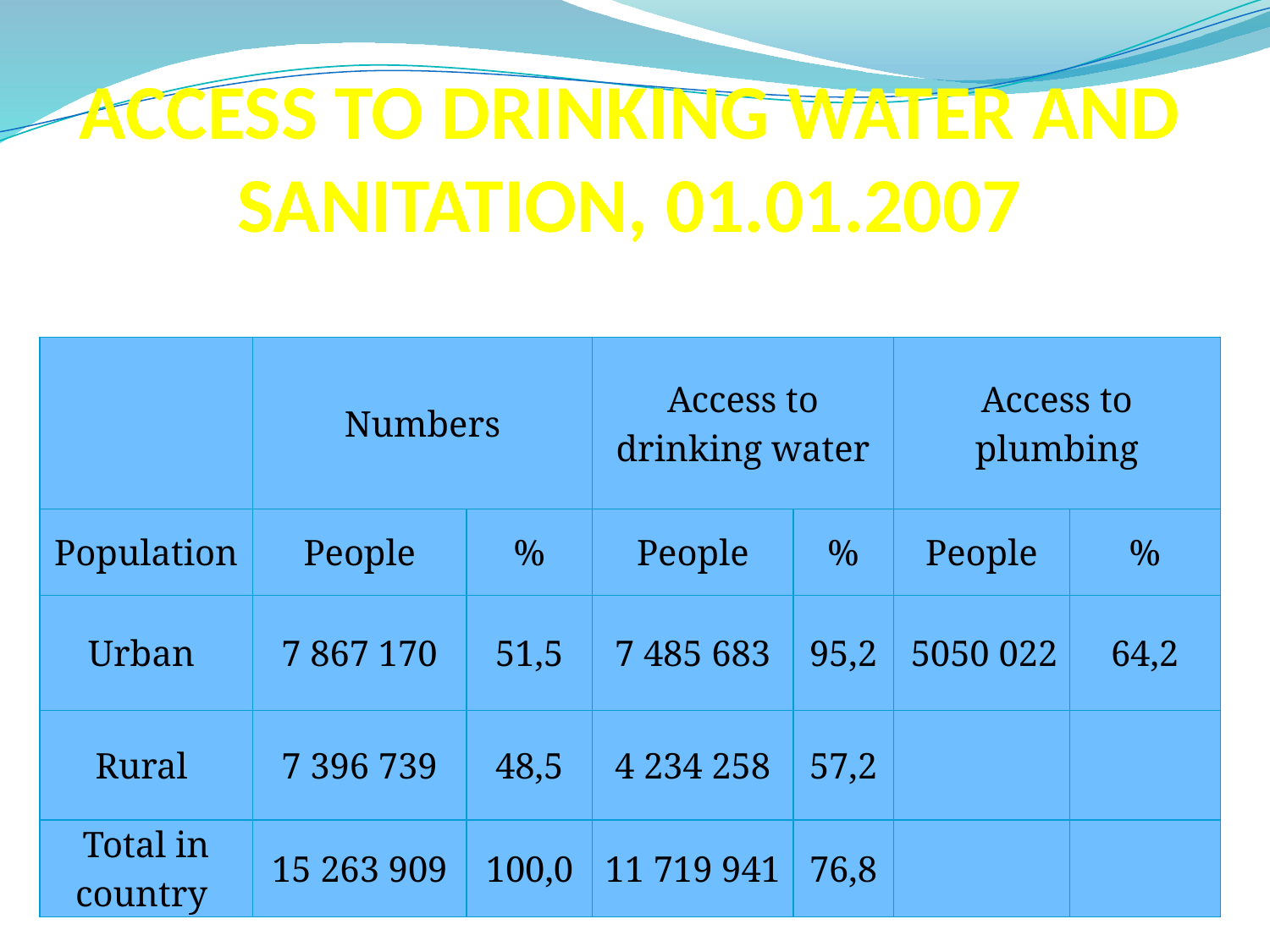

# ACCESS TO DRINKING WATER AND SANITATION, 01.01.2007
|  | Numbers |  | Access to drinking water |  | Access to plumbing |  |
| --- | --- | --- | --- | --- | --- | --- |
| Population | People | % | People | % | People | % |
| Urban | 7 867 170 | 51,5 | 7 485 683 | 95,2 | 5050 022 | 64,2 |
| Rural | 7 396 739 | 48,5 | 4 234 258 | 57,2 |  |  |
| Total in country | 15 263 909 | 100,0 | 11 719 941 | 76,8 |  |  |